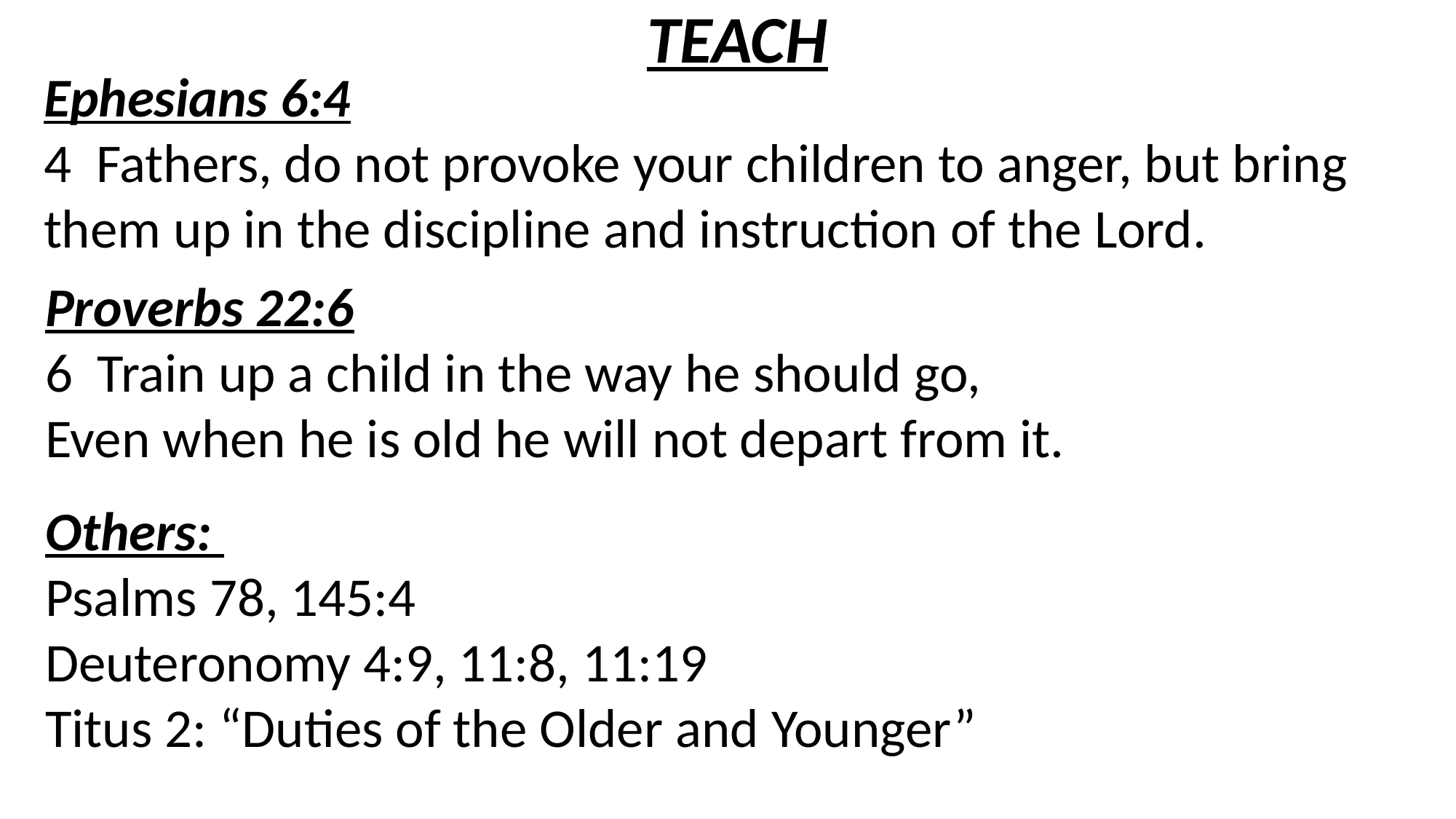

# TEACH
Ephesians 6:4
4  Fathers, do not provoke your children to anger, but bring them up in the discipline and instruction of the Lord.
Proverbs 22:6
6  Train up a child in the way he should go,
Even when he is old he will not depart from it.
Others:
Psalms 78, 145:4
Deuteronomy 4:9, 11:8, 11:19
Titus 2: “Duties of the Older and Younger”